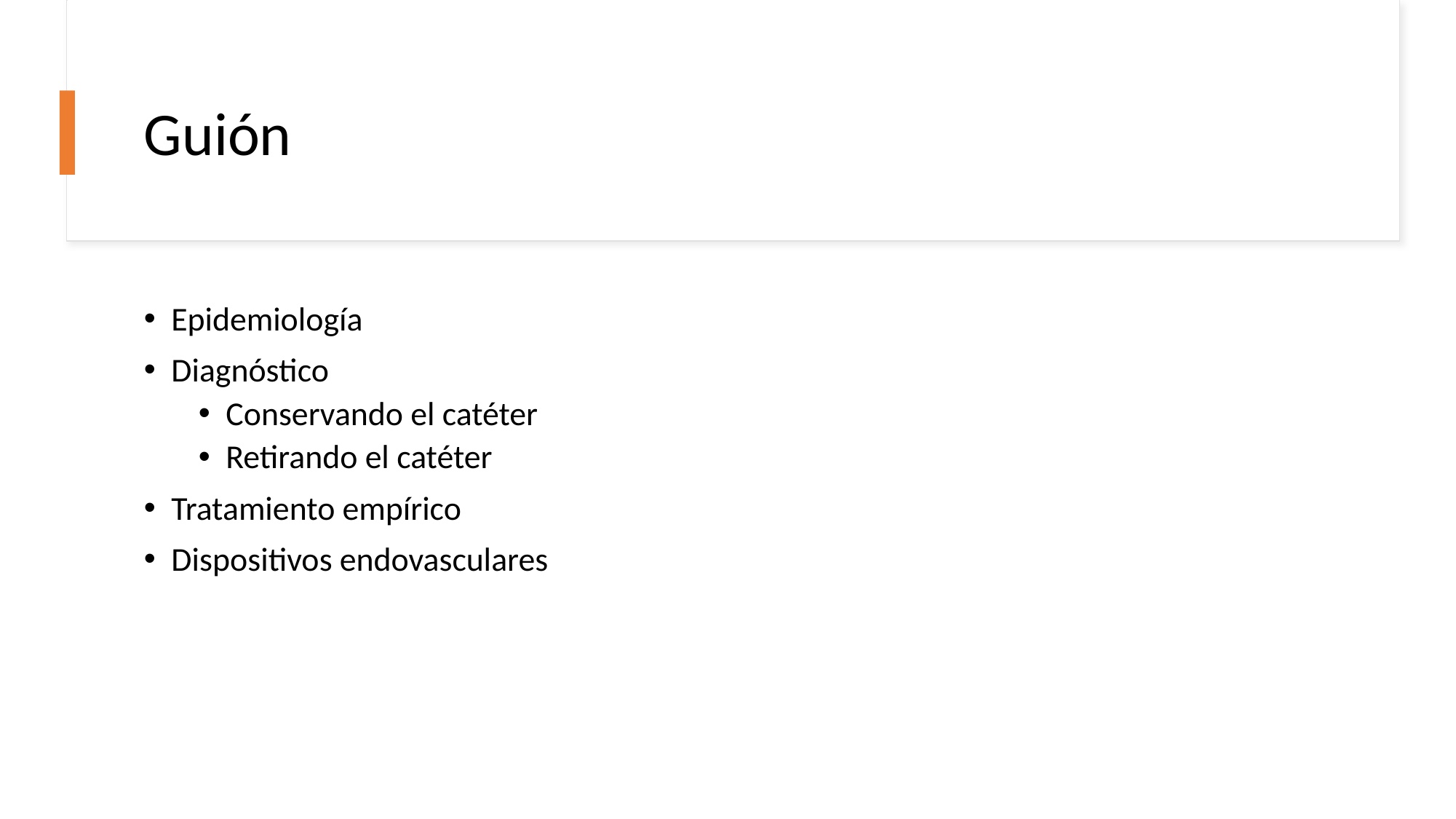

# Guión

Epidemiología
Diagnóstico
Conservando el catéter
Retirando el catéter
Tratamiento empírico
Dispositivos endovasculares